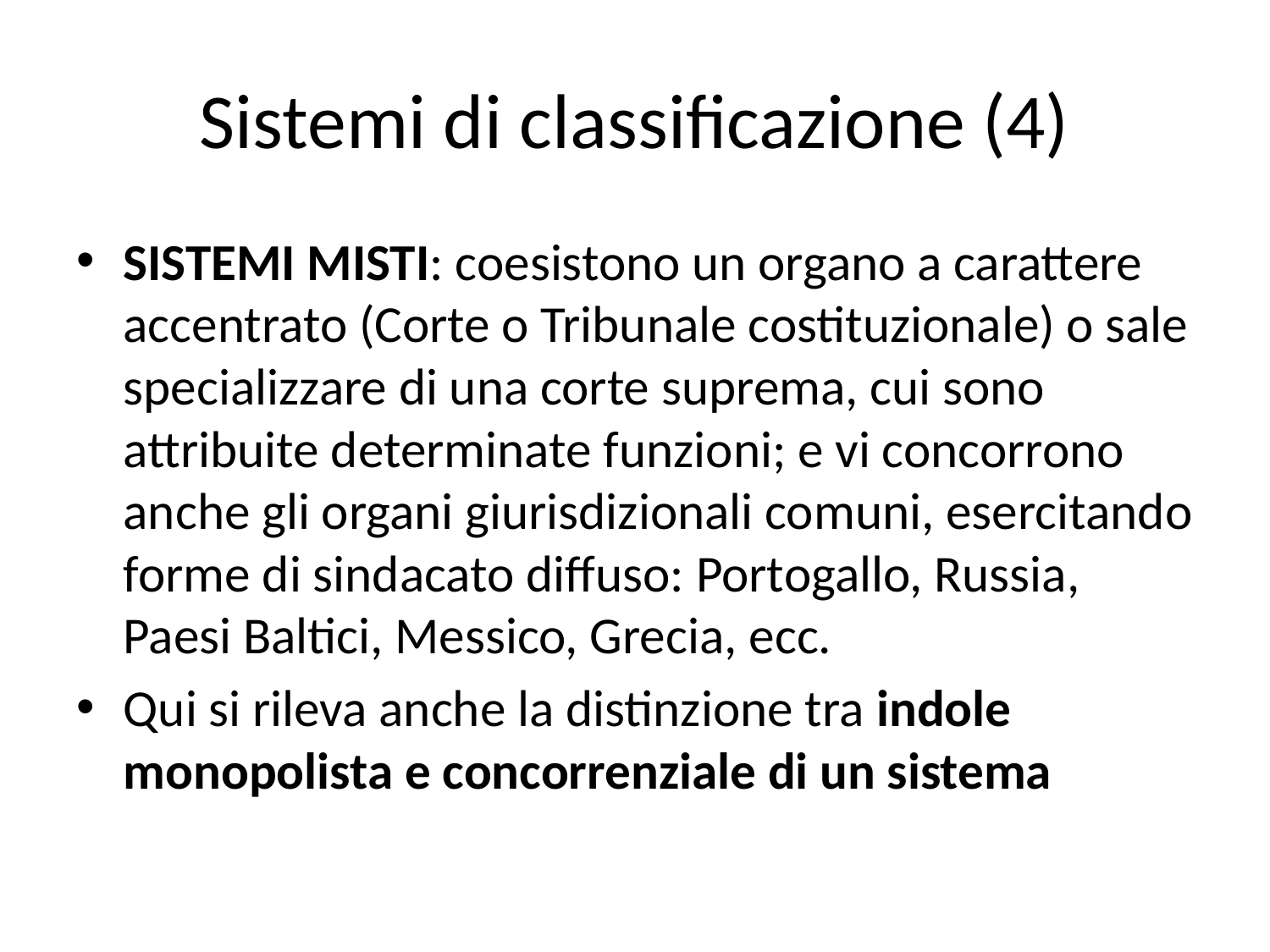

# Sistemi di classificazione (4)
SISTEMI MISTI: coesistono un organo a carattere accentrato (Corte o Tribunale costituzionale) o sale specializzare di una corte suprema, cui sono attribuite determinate funzioni; e vi concorrono anche gli organi giurisdizionali comuni, esercitando forme di sindacato diffuso: Portogallo, Russia, Paesi Baltici, Messico, Grecia, ecc.
Qui si rileva anche la distinzione tra indole monopolista e concorrenziale di un sistema